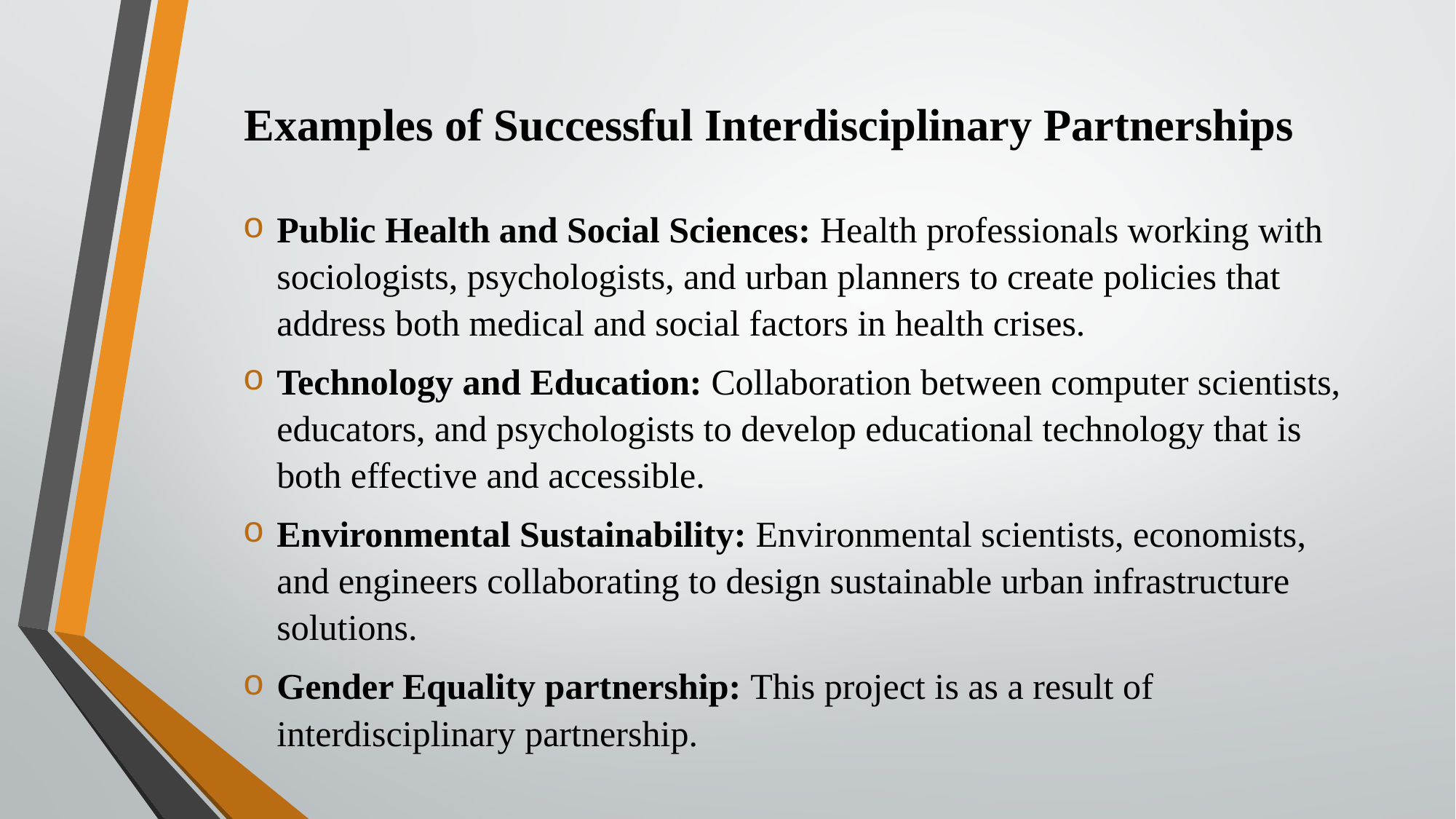

# Examples of Successful Interdisciplinary Partnerships
Public Health and Social Sciences: Health professionals working with sociologists, psychologists, and urban planners to create policies that address both medical and social factors in health crises.
Technology and Education: Collaboration between computer scientists, educators, and psychologists to develop educational technology that is both effective and accessible.
Environmental Sustainability: Environmental scientists, economists, and engineers collaborating to design sustainable urban infrastructure solutions.
Gender Equality partnership: This project is as a result of interdisciplinary partnership.